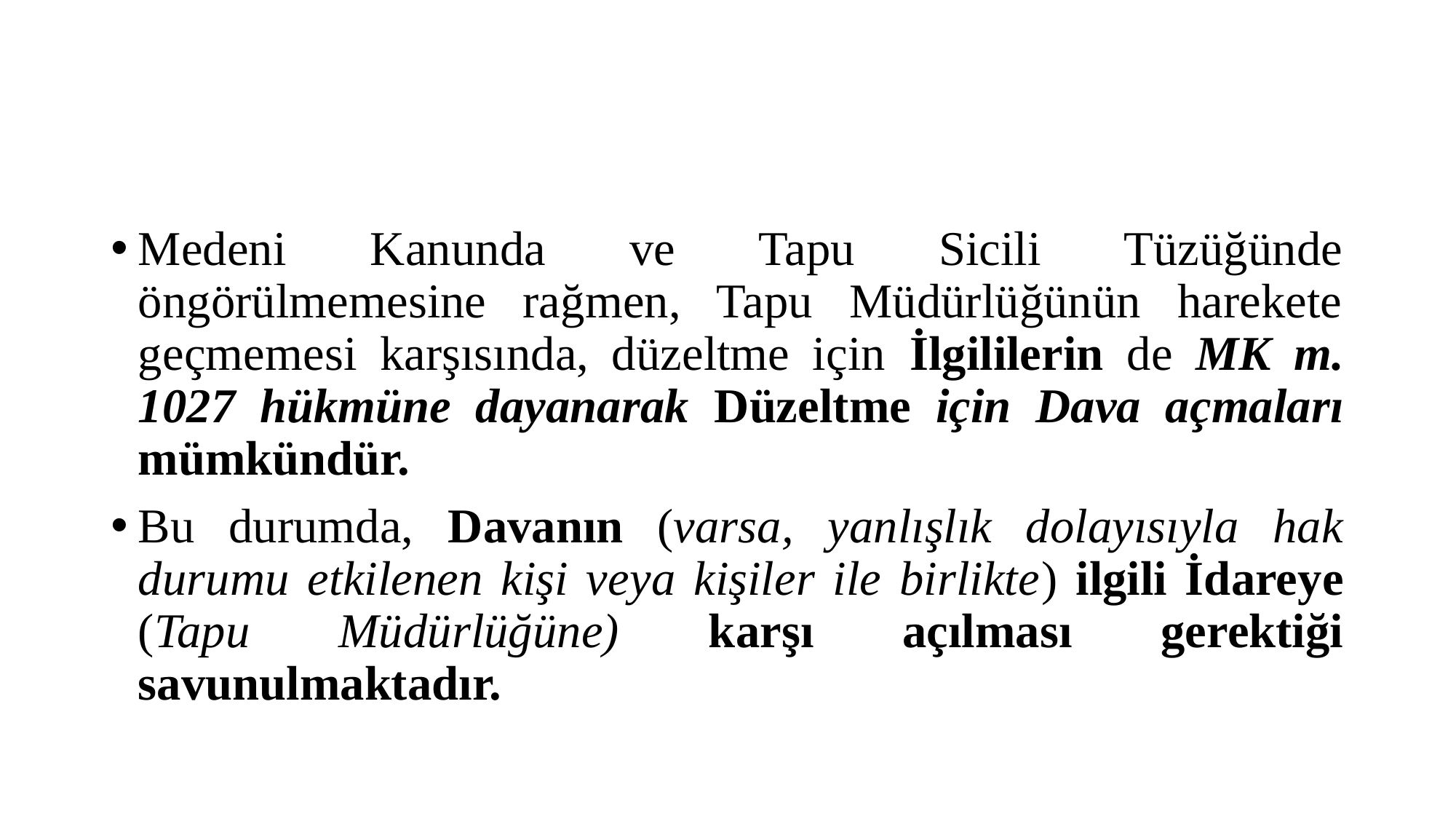

#
Medeni Kanunda ve Tapu Sicili Tüzüğünde öngörülmemesine rağmen, Tapu Müdürlüğünün harekete geçmemesi karşısında, düzeltme için İlgililerin de MK m. 1027 hükmüne dayanarak Düzeltme için Dava açmaları mümkündür.
Bu durumda, Davanın (varsa, yanlışlık dolayısıyla hak durumu etkilenen kişi veya kişiler ile birlikte) ilgili İdareye (Tapu Müdürlüğüne) karşı açılması gerektiği savunulmaktadır.